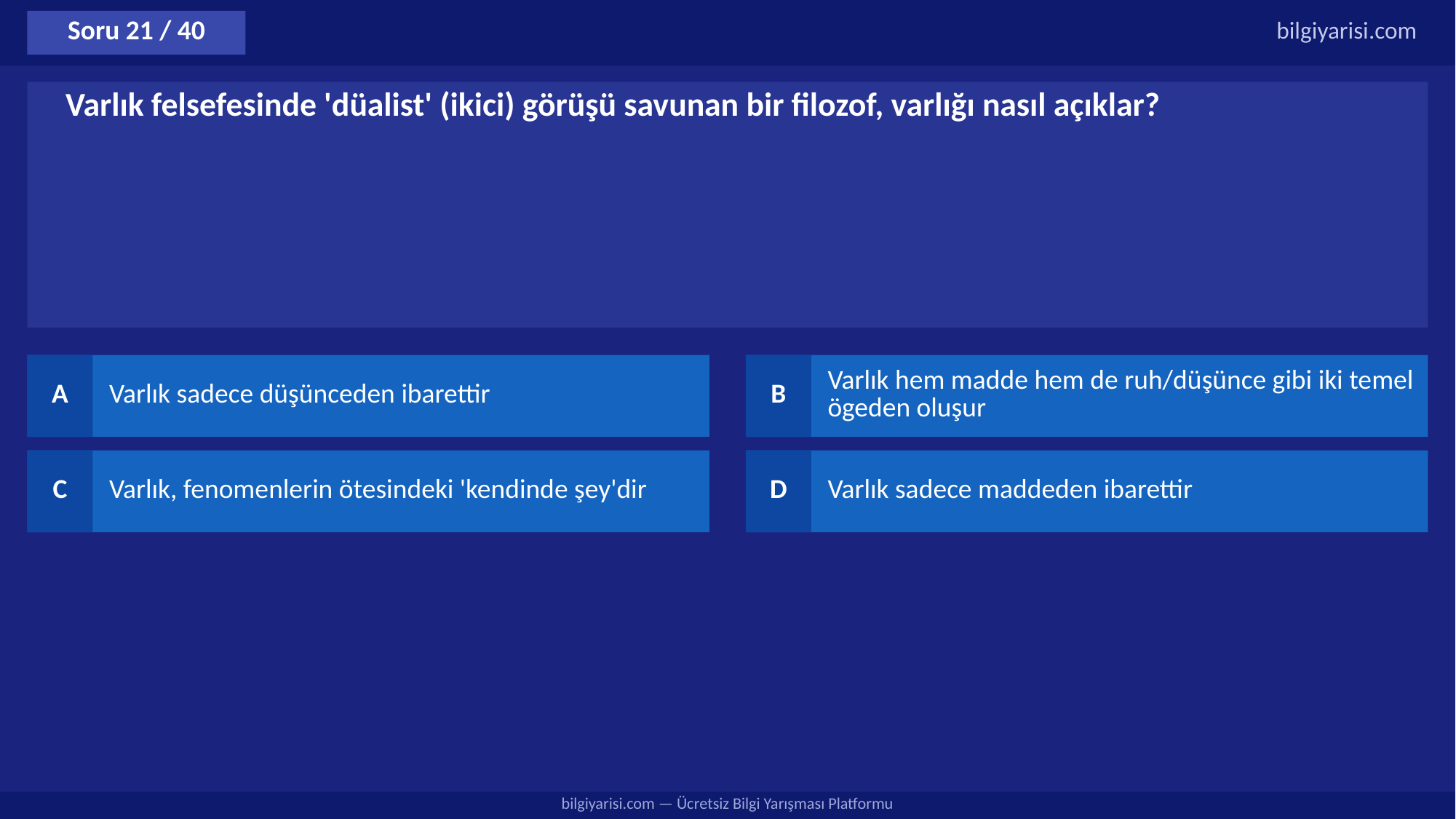

Soru 21 / 40
bilgiyarisi.com

Varlık felsefesinde 'düalist' (ikici) görüşü savunan bir filozof, varlığı nasıl açıklar?

A
Varlık sadece düşünceden ibarettir

B
Varlık hem madde hem de ruh/düşünce gibi iki temel ögeden oluşur

C
Varlık, fenomenlerin ötesindeki 'kendinde şey'dir

D
Varlık sadece maddeden ibarettir
bilgiyarisi.com — Ücretsiz Bilgi Yarışması Platformu